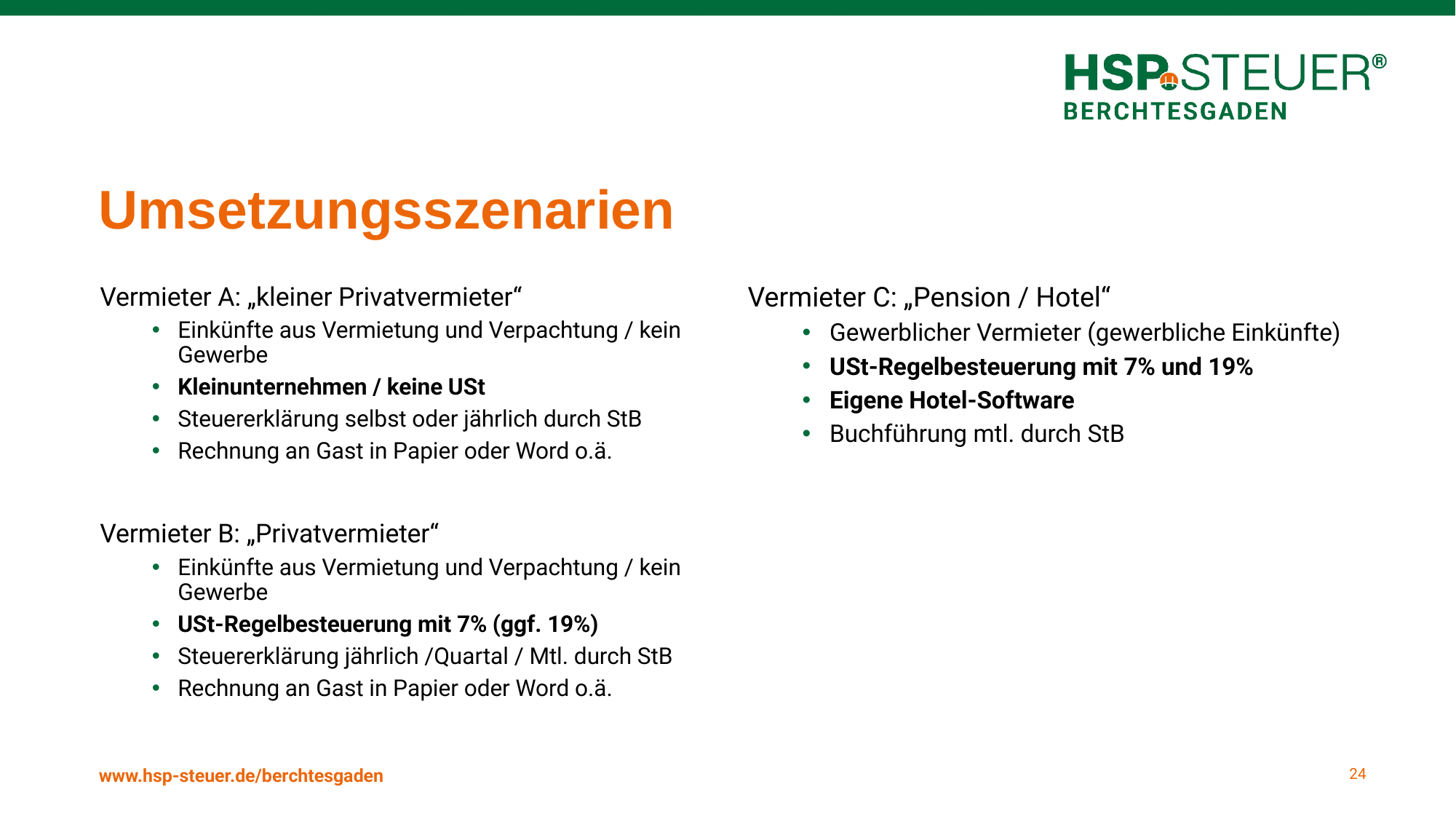

# Umsetzungsszenarien
Vermieter A: „kleiner Privatvermieter“
Einkünfte aus Vermietung und Verpachtung / kein Gewerbe
Kleinunternehmen / keine USt
Steuererklärung selbst oder jährlich durch StB
Rechnung an Gast in Papier oder Word o.ä.

Vermieter B: „Privatvermieter“
Einkünfte aus Vermietung und Verpachtung / kein Gewerbe
USt-Regelbesteuerung mit 7% (ggf. 19%)
Steuererklärung jährlich /Quartal / Mtl. durch StB
Rechnung an Gast in Papier oder Word o.ä.

Vermieter C: „Pension / Hotel“
Gewerblicher Vermieter (gewerbliche Einkünfte)
USt-Regelbesteuerung mit 7% und 19%
Eigene Hotel-Software
Buchführung mtl. durch StB